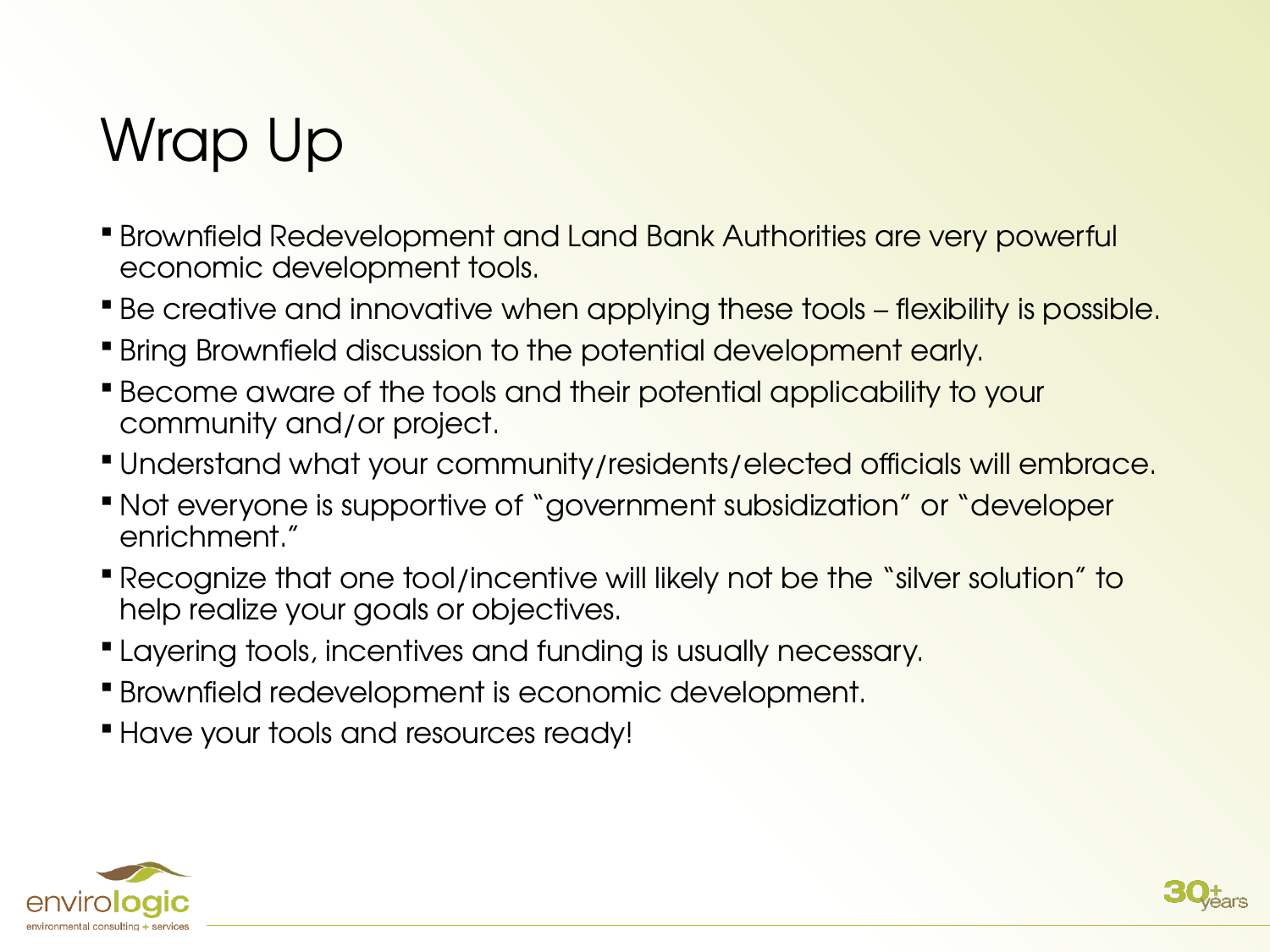

# Wrap Up
Brownfield Redevelopment and Land Bank Authorities are very powerful economic development tools.
Be creative and innovative when applying these tools – flexibility is possible.
Bring Brownfield discussion to the potential development early.
Become aware of the tools and their potential applicability to your community and/or project.
Understand what your community/residents/elected officials will embrace.
Not everyone is supportive of “government subsidization” or “developer enrichment.”
Recognize that one tool/incentive will likely not be the “silver solution” to help realize your goals or objectives.
Layering tools, incentives and funding is usually necessary.
Brownfield redevelopment is economic development.
Have your tools and resources ready!